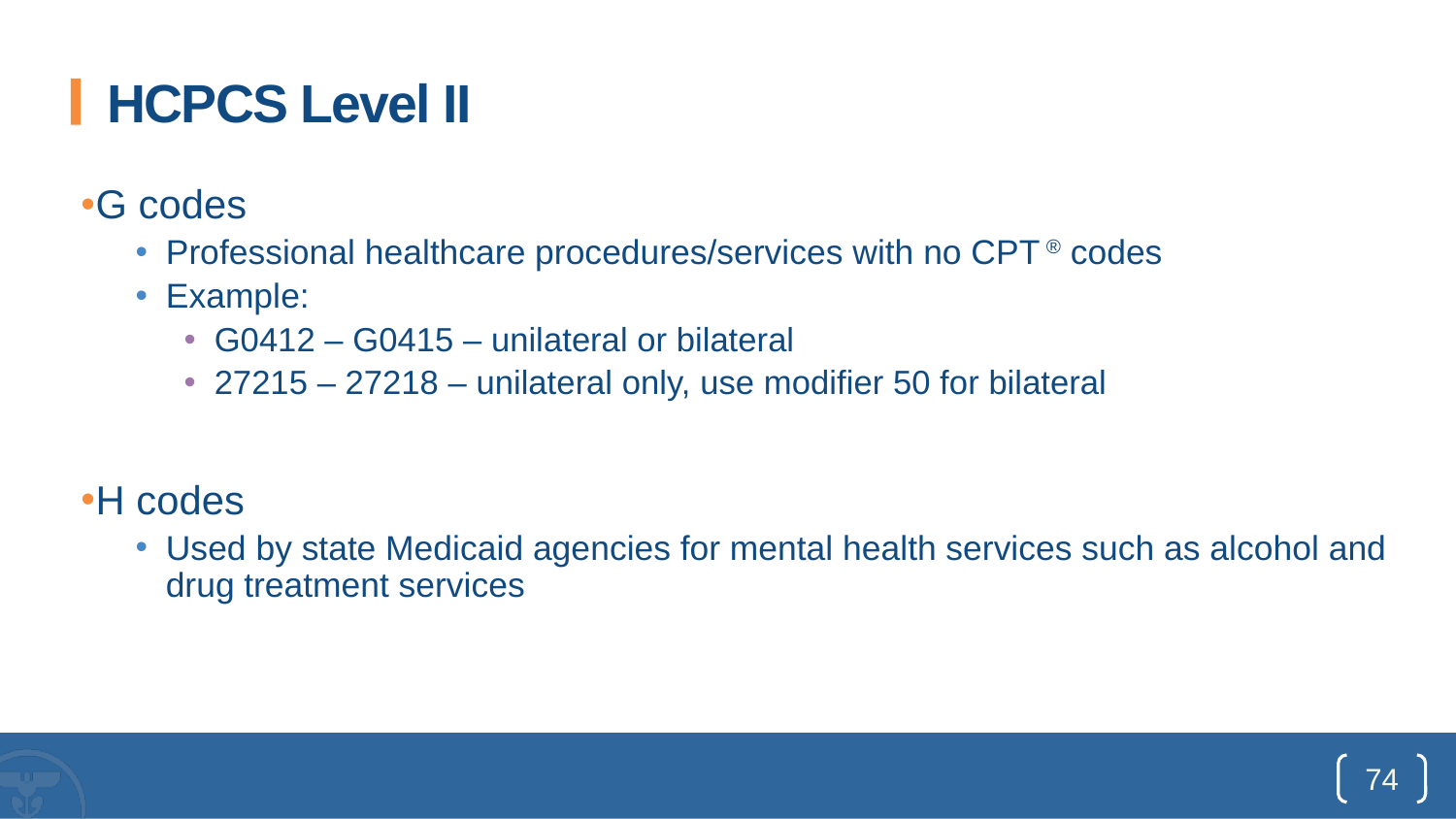

# HCPCS Level II
G codes
Professional healthcare procedures/services with no CPT ® codes
Example:
G0412 – G0415 – unilateral or bilateral
27215 – 27218 – unilateral only, use modifier 50 for bilateral

H codes
Used by state Medicaid agencies for mental health services such as alcohol and drug treatment services
74